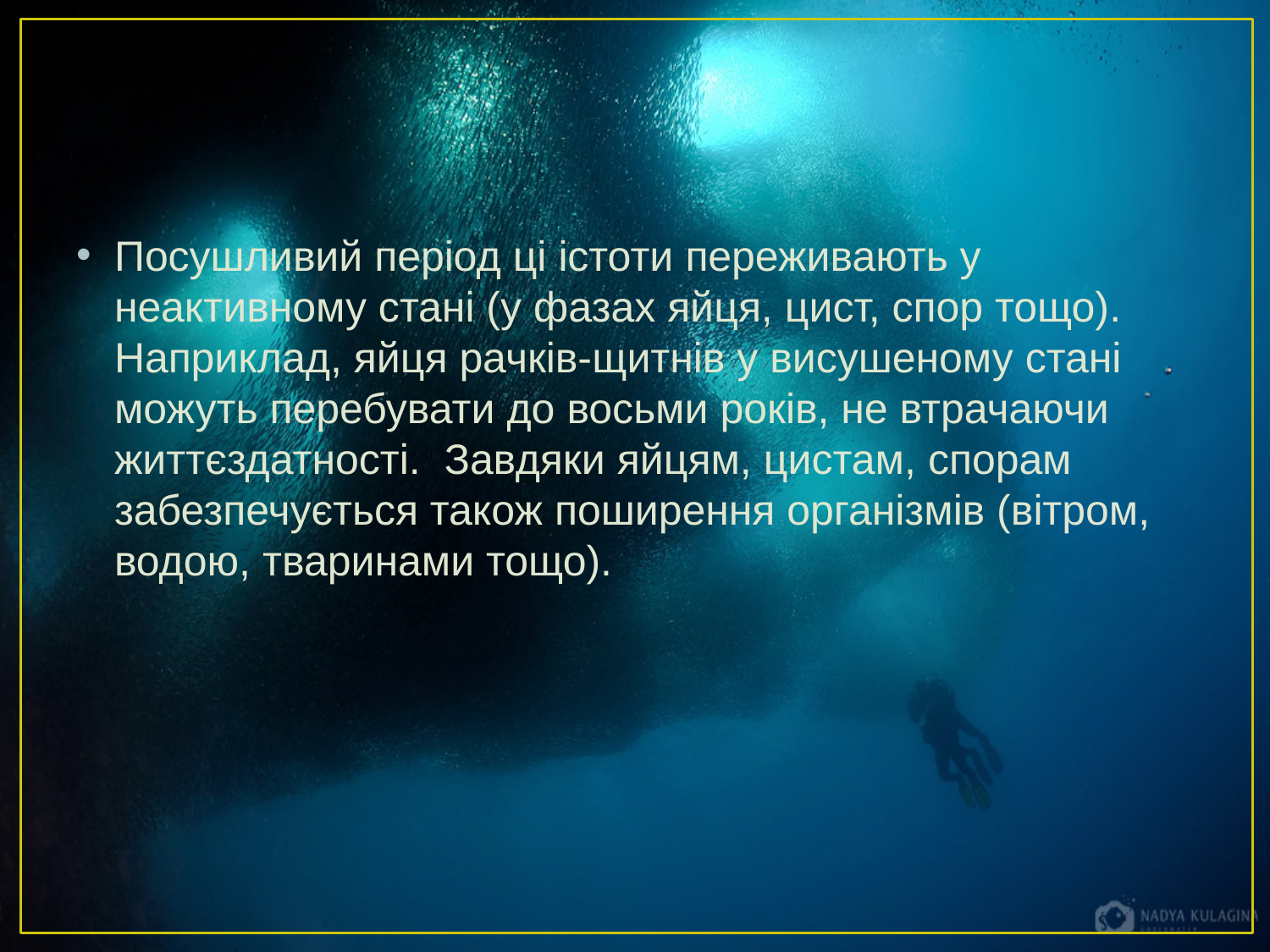

#
Посушливий період ці істоти переживають у неактивному стані (у фазах яйця, цист, спор тощо). Наприклад, яйця рачків-щитнів у висушеному стані можуть перебувати до восьми років, не втрачаючи життєздатності.  Завдяки яйцям, цистам, спорам забезпечується також поширення організмів (вітром, водою, тваринами тощо).